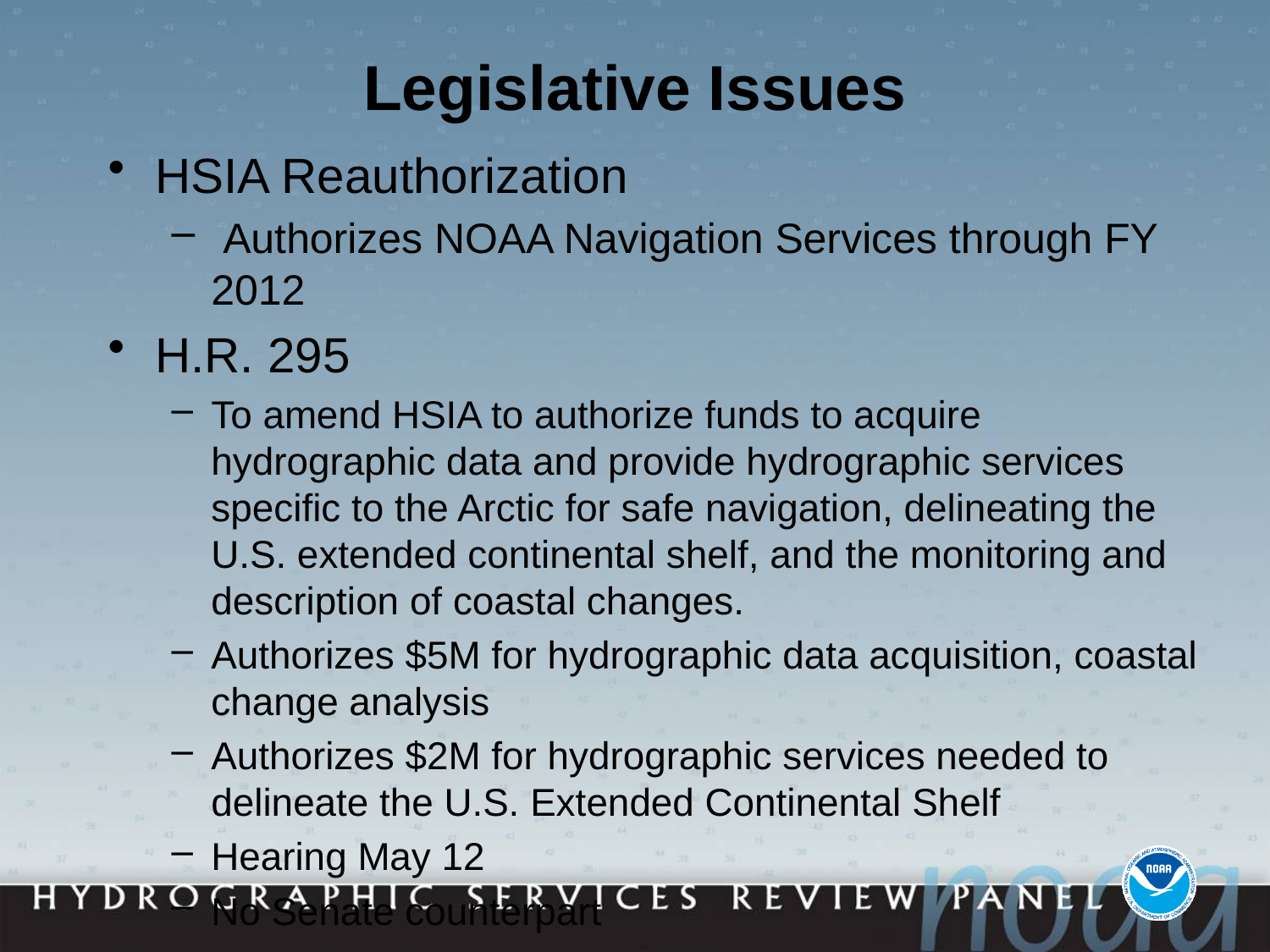

# Legislative Issues
HSIA Reauthorization
 Authorizes NOAA Navigation Services through FY 2012
H.R. 295
To amend HSIA to authorize funds to acquire hydrographic data and provide hydrographic services specific to the Arctic for safe navigation, delineating the U.S. extended continental shelf, and the monitoring and description of coastal changes.
Authorizes $5M for hydrographic data acquisition, coastal change analysis
Authorizes $2M for hydrographic services needed to delineate the U.S. Extended Continental Shelf
Hearing May 12
No Senate counterpart